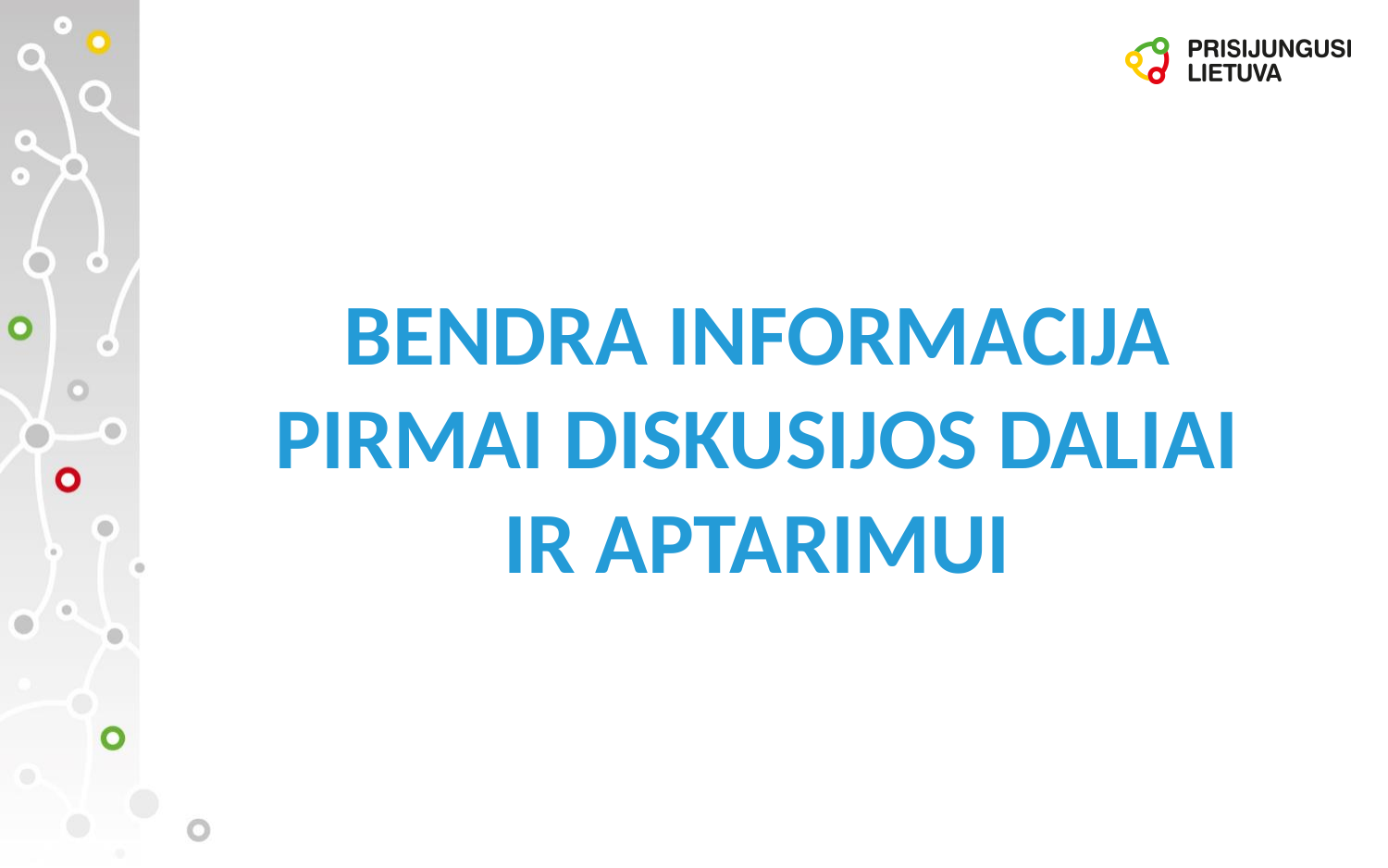

BENDRA INFORMACIJA PIRMAI DISKUSIJOS DALIAI IR APTARIMUI